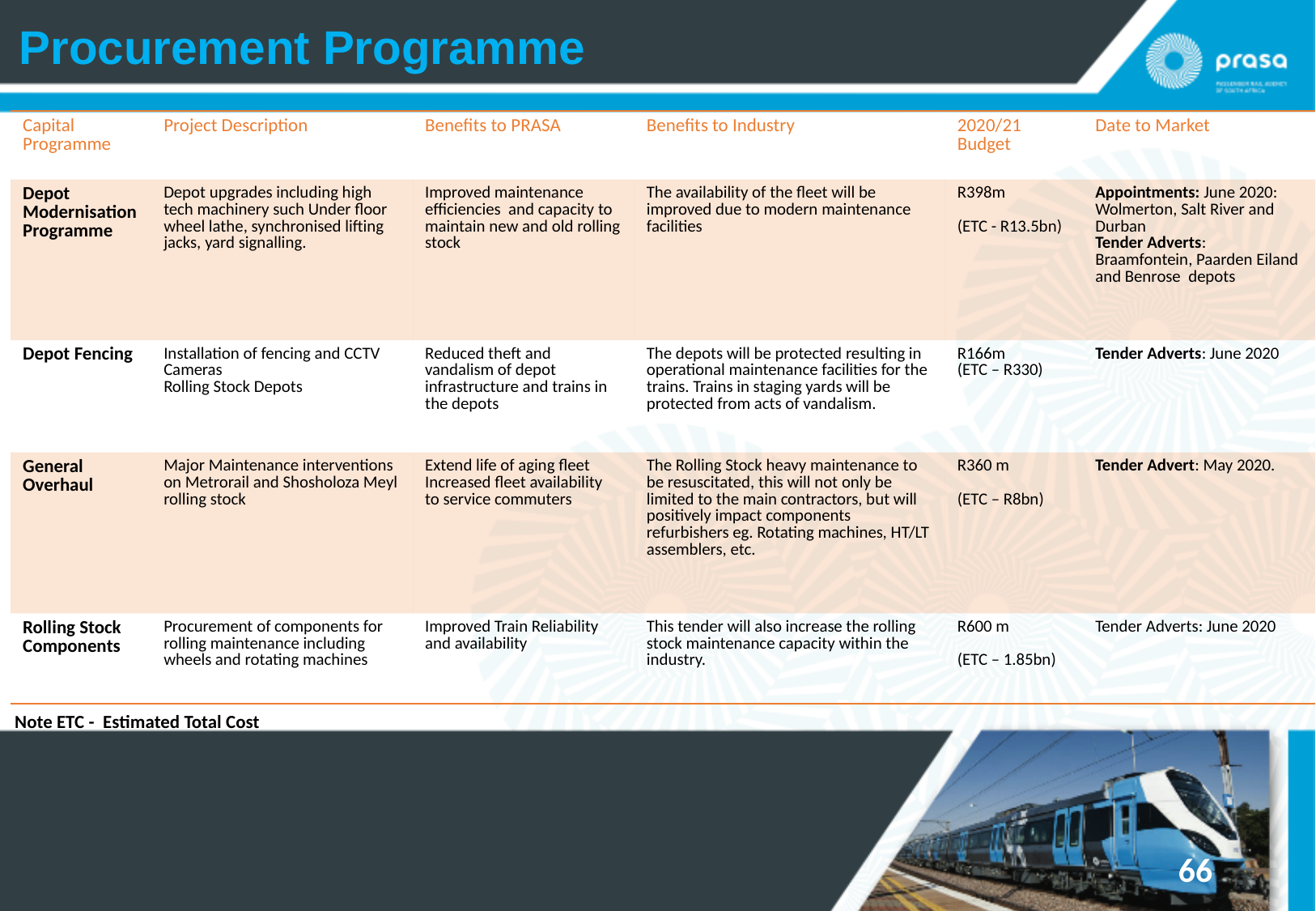

Procurement Programme
| Capital Programme | Project Description | Benefits to PRASA | Benefits to Industry | 2020/21 Budget | Date to Market |
| --- | --- | --- | --- | --- | --- |
| Depot Modernisation Programme | Depot upgrades including high tech machinery such Under floor wheel lathe, synchronised lifting jacks, yard signalling. | Improved maintenance efficiencies and capacity to maintain new and old rolling stock | The availability of the fleet will be improved due to modern maintenance facilities | R398m (ETC - R13.5bn) | Appointments: June 2020: Wolmerton, Salt River and Durban Tender Adverts: Braamfontein, Paarden Eiland and Benrose depots |
| Depot Fencing | Installation of fencing and CCTV Cameras Rolling Stock Depots | Reduced theft and vandalism of depot infrastructure and trains in the depots | The depots will be protected resulting in operational maintenance facilities for the trains. Trains in staging yards will be protected from acts of vandalism. | R166m (ETC – R330) | Tender Adverts: June 2020 |
| General Overhaul | Major Maintenance interventions on Metrorail and Shosholoza Meyl rolling stock | Extend life of aging fleet Increased fleet availability to service commuters | The Rolling Stock heavy maintenance to be resuscitated, this will not only be limited to the main contractors, but will positively impact components refurbishers eg. Rotating machines, HT/LT assemblers, etc. | R360 m (ETC – R8bn) | Tender Advert: May 2020. |
| Rolling Stock Components | Procurement of components for rolling maintenance including wheels and rotating machines | Improved Train Reliability and availability | This tender will also increase the rolling stock maintenance capacity within the industry. | R600 m (ETC – 1.85bn) | Tender Adverts: June 2020 |
Note ETC -  Estimated Total Cost
66